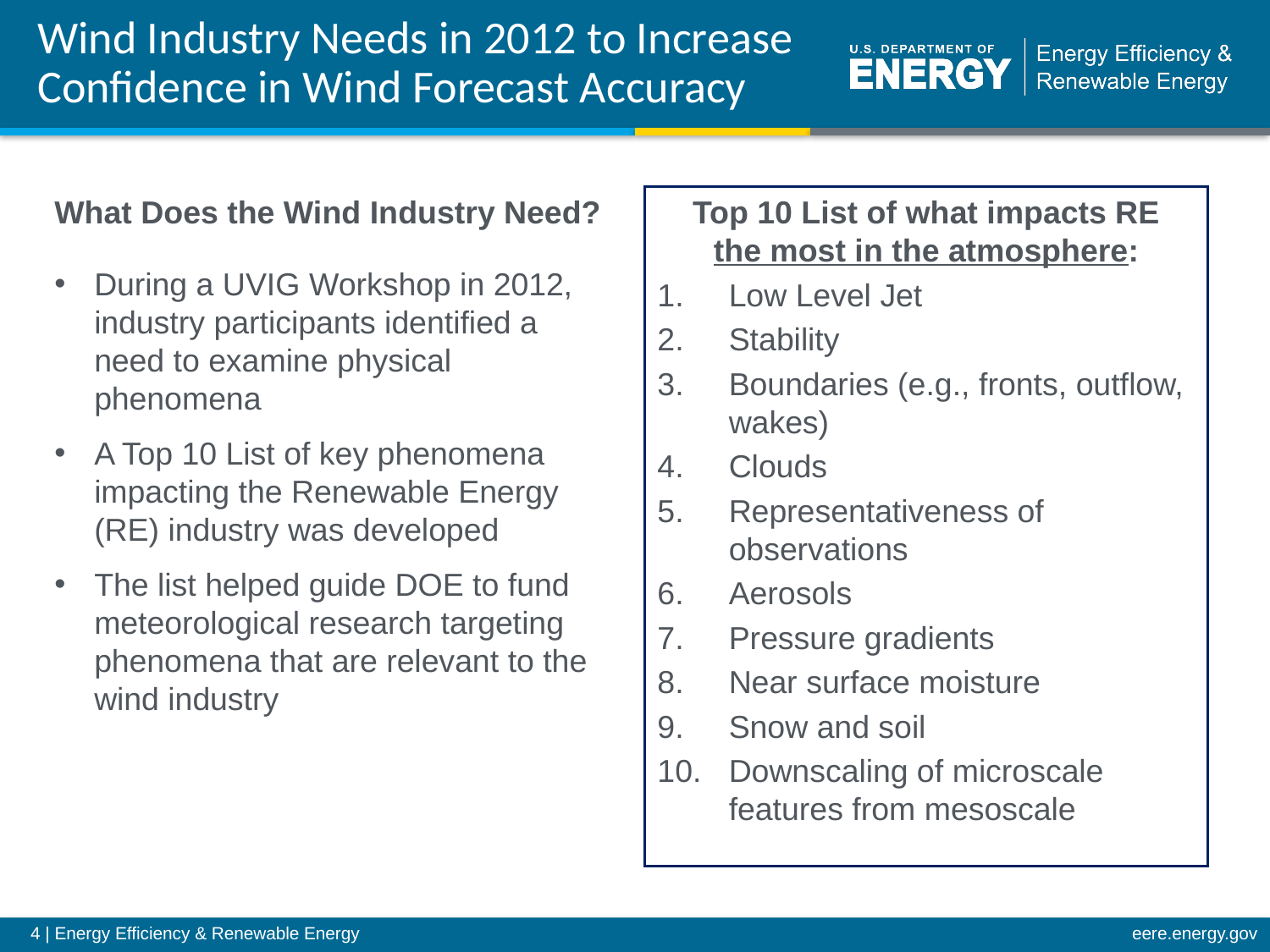

# Wind Industry Needs in 2012 to Increase Confidence in Wind Forecast Accuracy
What Does the Wind Industry Need?

During a UVIG Workshop in 2012, industry participants identified a need to examine physical phenomena

A Top 10 List of key phenomena impacting the Renewable Energy (RE) industry was developed

The list helped guide DOE to fund meteorological research targeting phenomena that are relevant to the wind industry

Top 10 List of what impacts RE
the most in the atmosphere:
Low Level Jet
Stability
Boundaries (e.g., fronts, outflow, wakes)
Clouds
Representativeness of observations
Aerosols
Pressure gradients
Near surface moisture
Snow and soil
Downscaling of microscale features from mesoscale